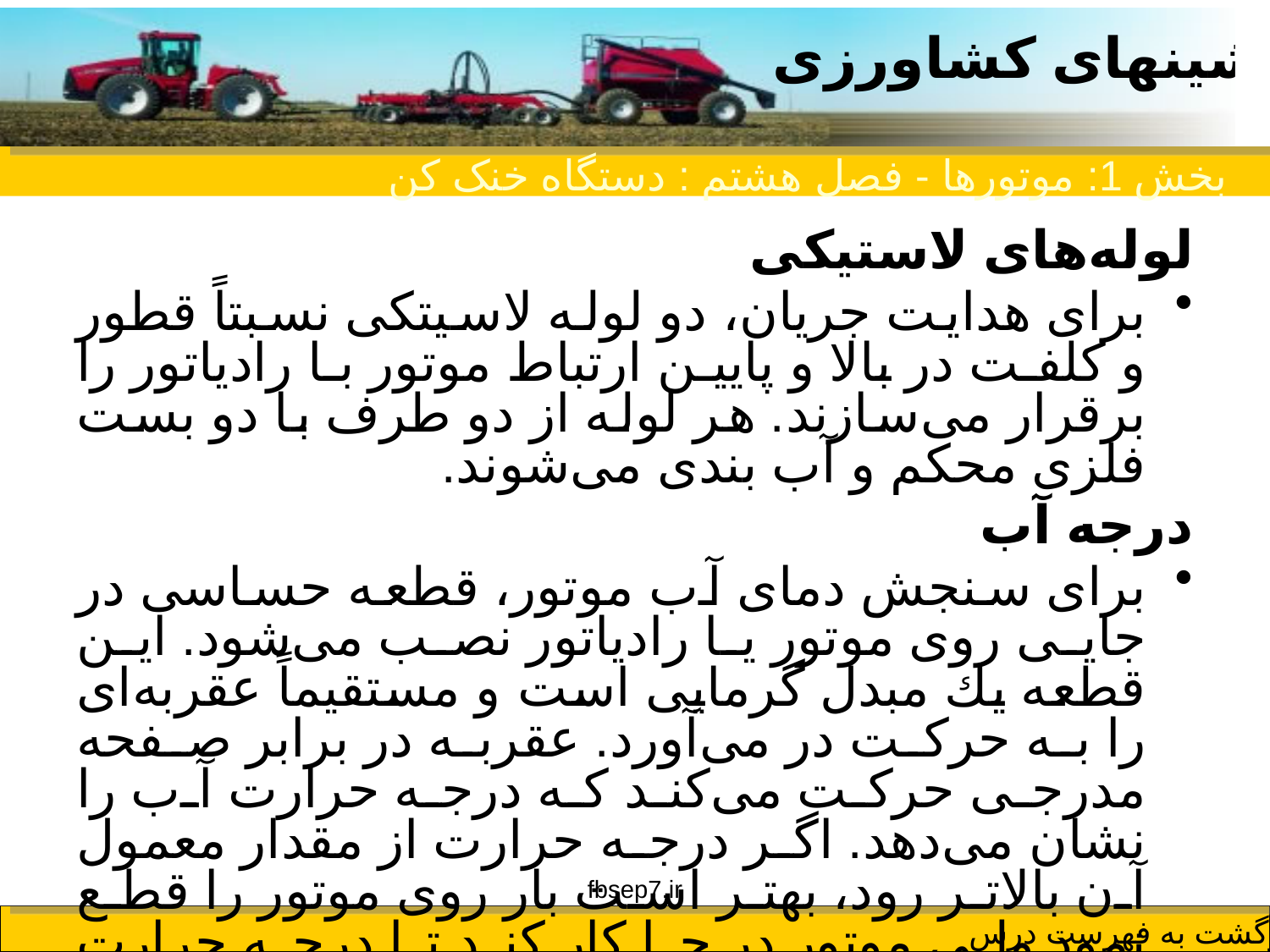

بخش 1: موتورها - فصل هشتم : دستگاه خنک کن
لوله‌های لاستیكی
برای هدایت جریان،‌ دو لوله لاسیتكی نسبتاً‌ قطور و كلفت در بالا و پایین ارتباط موتور با رادیاتور را برقرار می‌سازند. هر لوله از دو طرف با دو بست فلزی محكم و آب بندی می‌شوند.
درجه آب
برای سنجش دمای آب موتور، قطعه حساسی در جایی روی موتور یا رادیاتور نصب می‌شود. این قطعه یك مبدل گرمایی است و مستقیماً عقربه‌‌ای را به حركت در می‌آورد. عقربه در برابر صفحه مدرجی حركت می‌كند كه درجه حرارت آب را نشان می‌دهد. اگر درجه حرارت از مقدار معمول آن بالاتر رود،‌ بهتر است بار روی موتور را قطع نمود ولی موتور در جا كار كند تا درجه حرارت پایین بیاید.
fbsep7.ir